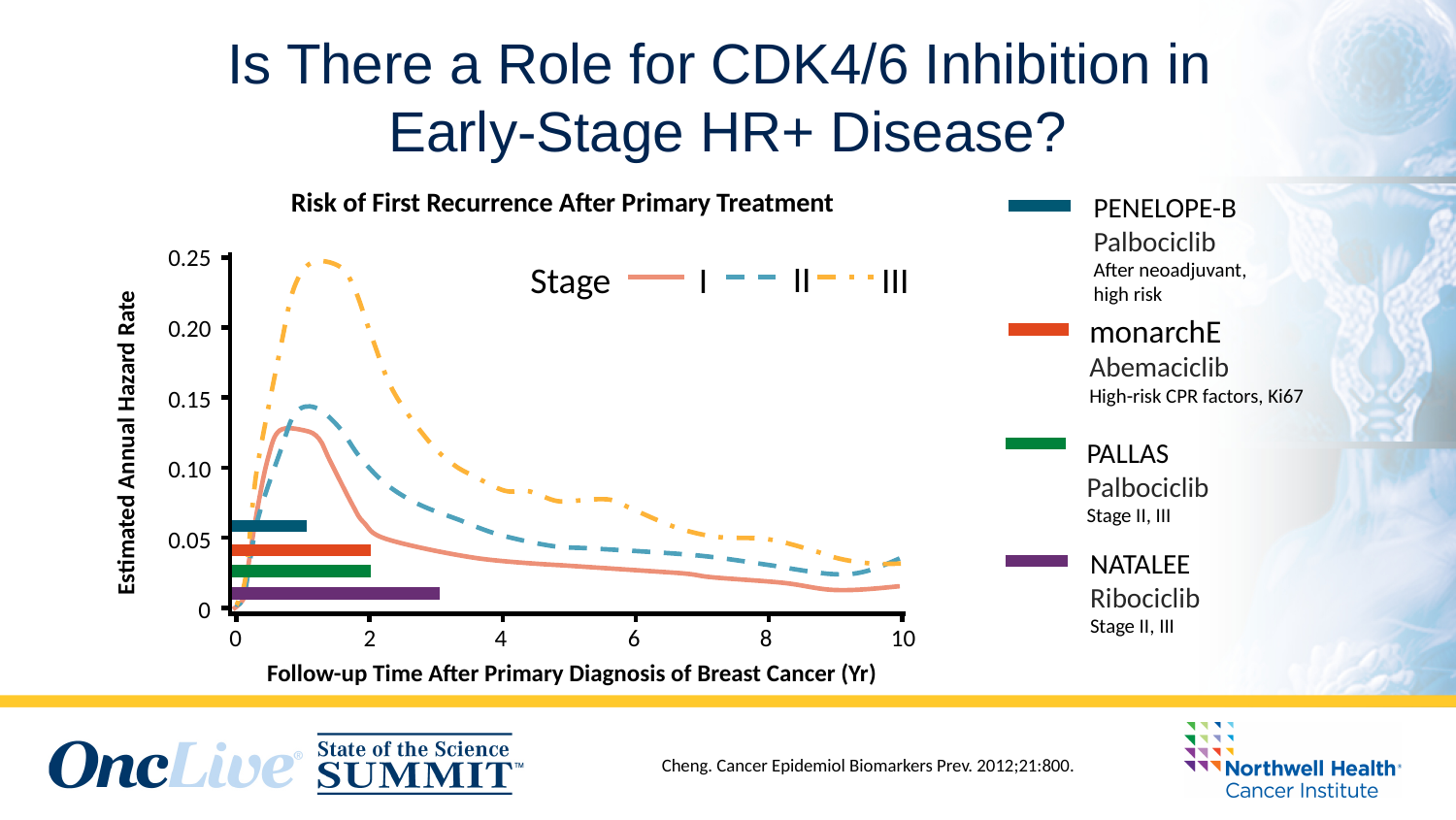

# Is There a Role for CDK4/6 Inhibition in Early-Stage HR+ Disease?
Risk of First Recurrence After Primary Treatment
PENELOPE-B
Palbociclib
After neoadjuvant,
high risk
0.25
II
Stage
I
III

monarchE
Abemaciclib
High-risk CPR factors, Ki67
0.20
0.15

Estimated Annual Hazard Rate
PALLAS
Palbociclib
Stage II, III

0.10
0.05
NATALEE
Ribociclib
Stage II, III
0
0
2
4
6
8
10
Follow-up Time After Primary Diagnosis of Breast Cancer (Yr)
Cheng. Cancer Epidemiol Biomarkers Prev. 2012;21:800.